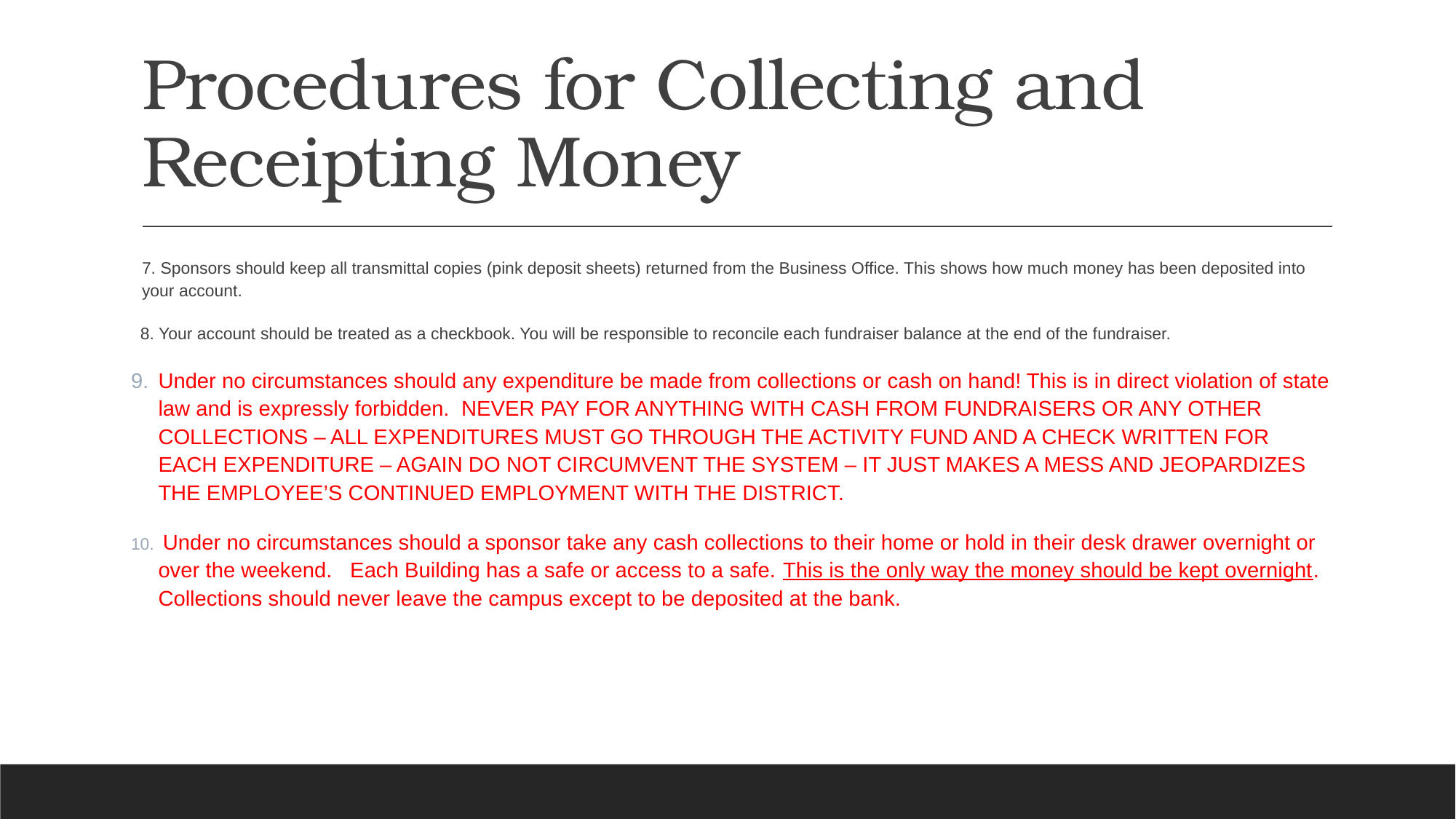

# Procedures for Collecting and Receipting Money
7. Sponsors should keep all transmittal copies (pink deposit sheets) returned from the Business Office. This shows how much money has been deposited into your account.
  8. Your account should be treated as a checkbook. You will be responsible to reconcile each fundraiser balance at the end of the fundraiser.
Under no circumstances should any expenditure be made from collections or cash on hand! This is in direct violation of state law and is expressly forbidden.  NEVER PAY FOR ANYTHING WITH CASH FROM FUNDRAISERS OR ANY OTHER COLLECTIONS – ALL EXPENDITURES MUST GO THROUGH THE ACTIVITY FUND AND A CHECK WRITTEN FOR EACH EXPENDITURE – AGAIN DO NOT CIRCUMVENT THE SYSTEM – IT JUST MAKES A MESS AND JEOPARDIZES THE EMPLOYEE’S CONTINUED EMPLOYMENT WITH THE DISTRICT.
 Under no circumstances should a sponsor take any cash collections to their home or hold in their desk drawer overnight or over the weekend.   Each Building has a safe or access to a safe. This is the only way the money should be kept overnight.  Collections should never leave the campus except to be deposited at the bank.